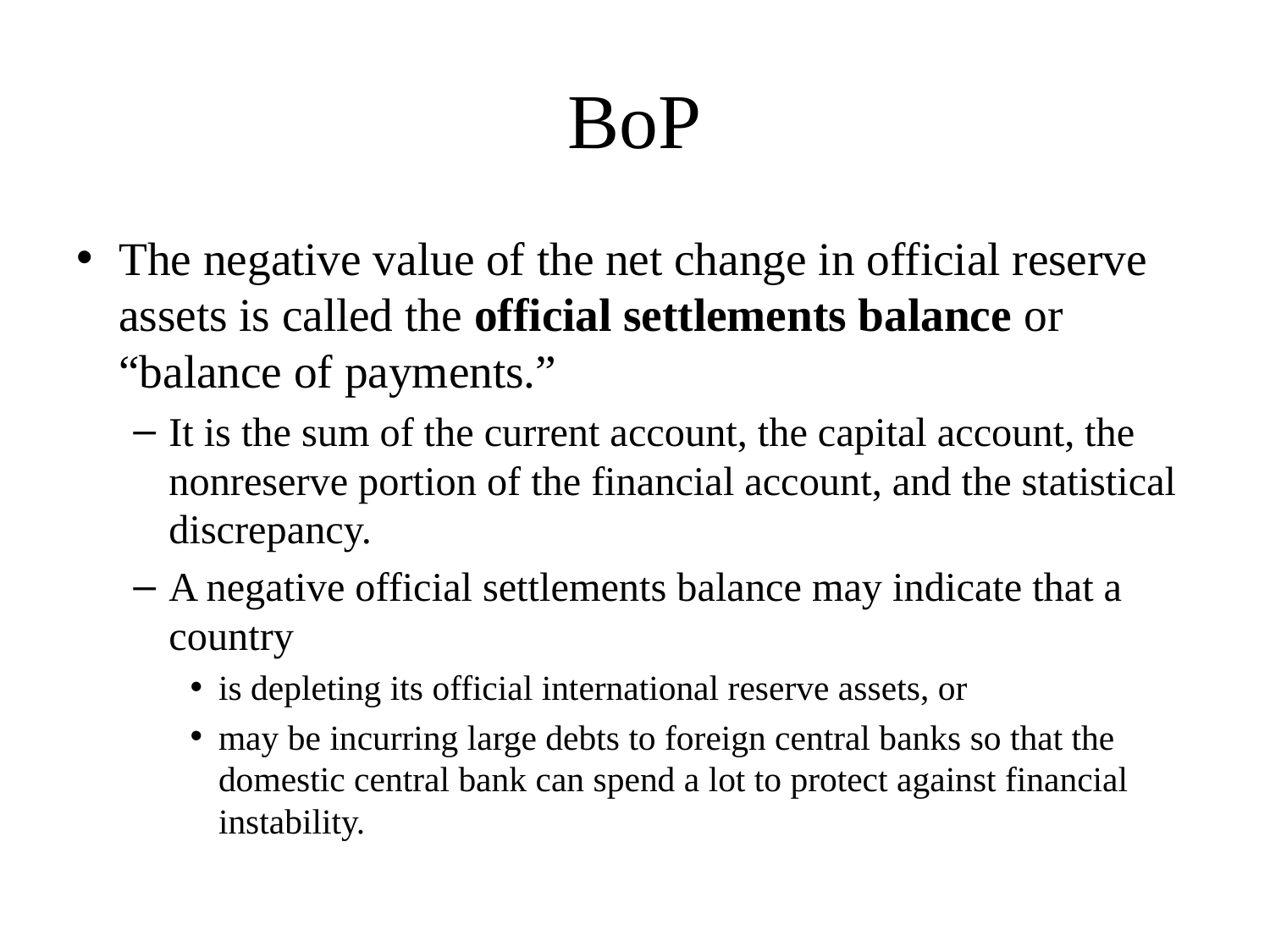

# BoP
The negative value of the net change in official reserve assets is called the official settlements balance or “balance of payments.”
It is the sum of the current account, the capital account, the nonreserve portion of the financial account, and the statistical discrepancy.
A negative official settlements balance may indicate that a country
is depleting its official international reserve assets, or
may be incurring large debts to foreign central banks so that the domestic central bank can spend a lot to protect against financial instability.